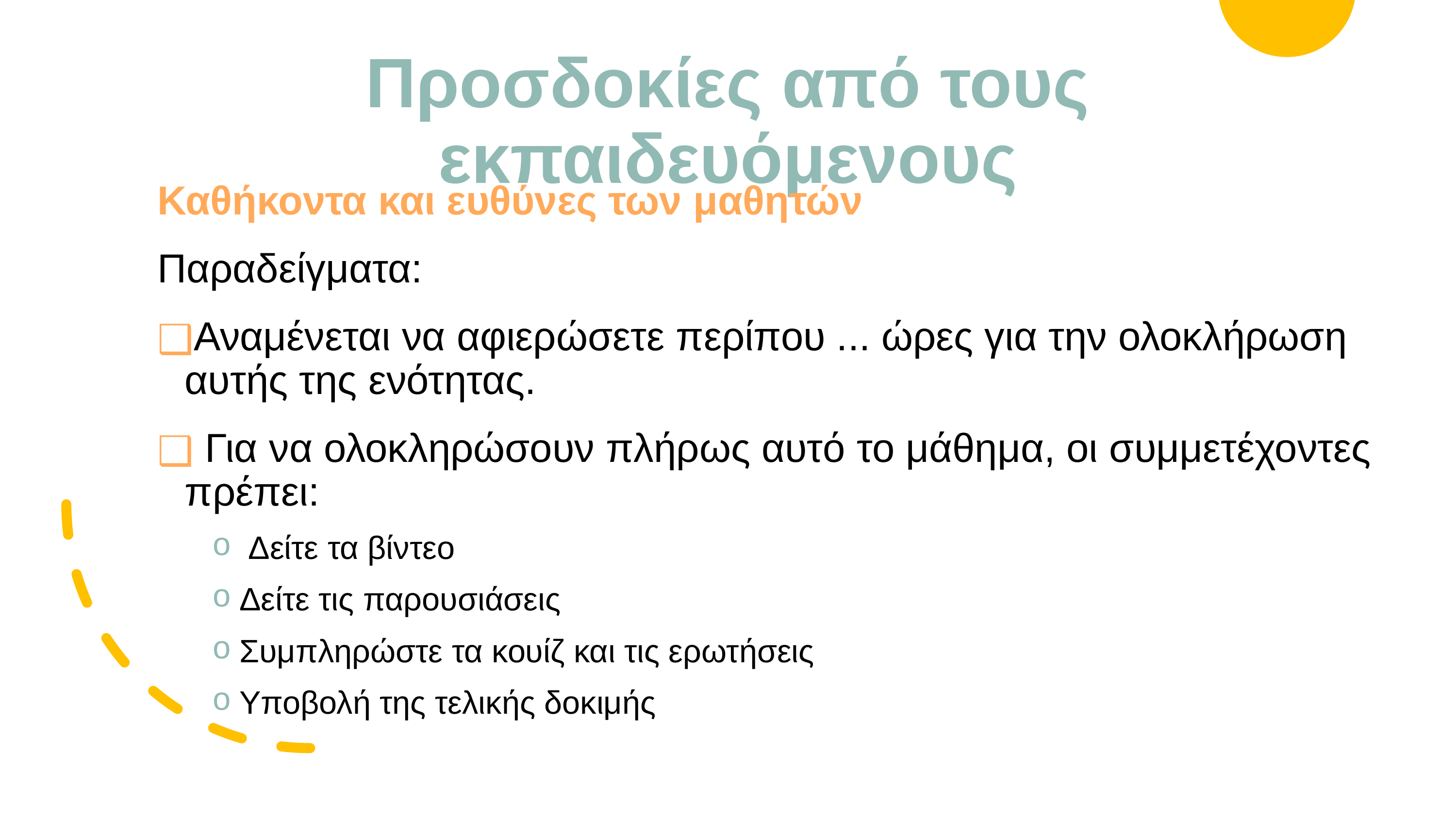

# Προσδοκίες από τους εκπαιδευόμενους
Καθήκοντα και ευθύνες των μαθητών
Παραδείγματα:
Αναμένεται να αφιερώσετε περίπου ... ώρες για την ολοκλήρωση αυτής της ενότητας.
 Για να ολοκληρώσουν πλήρως αυτό το μάθημα, οι συμμετέχοντες πρέπει:
 Δείτε τα βίντεο
Δείτε τις παρουσιάσεις
Συμπληρώστε τα κουίζ και τις ερωτήσεις
Υποβολή της τελικής δοκιμής